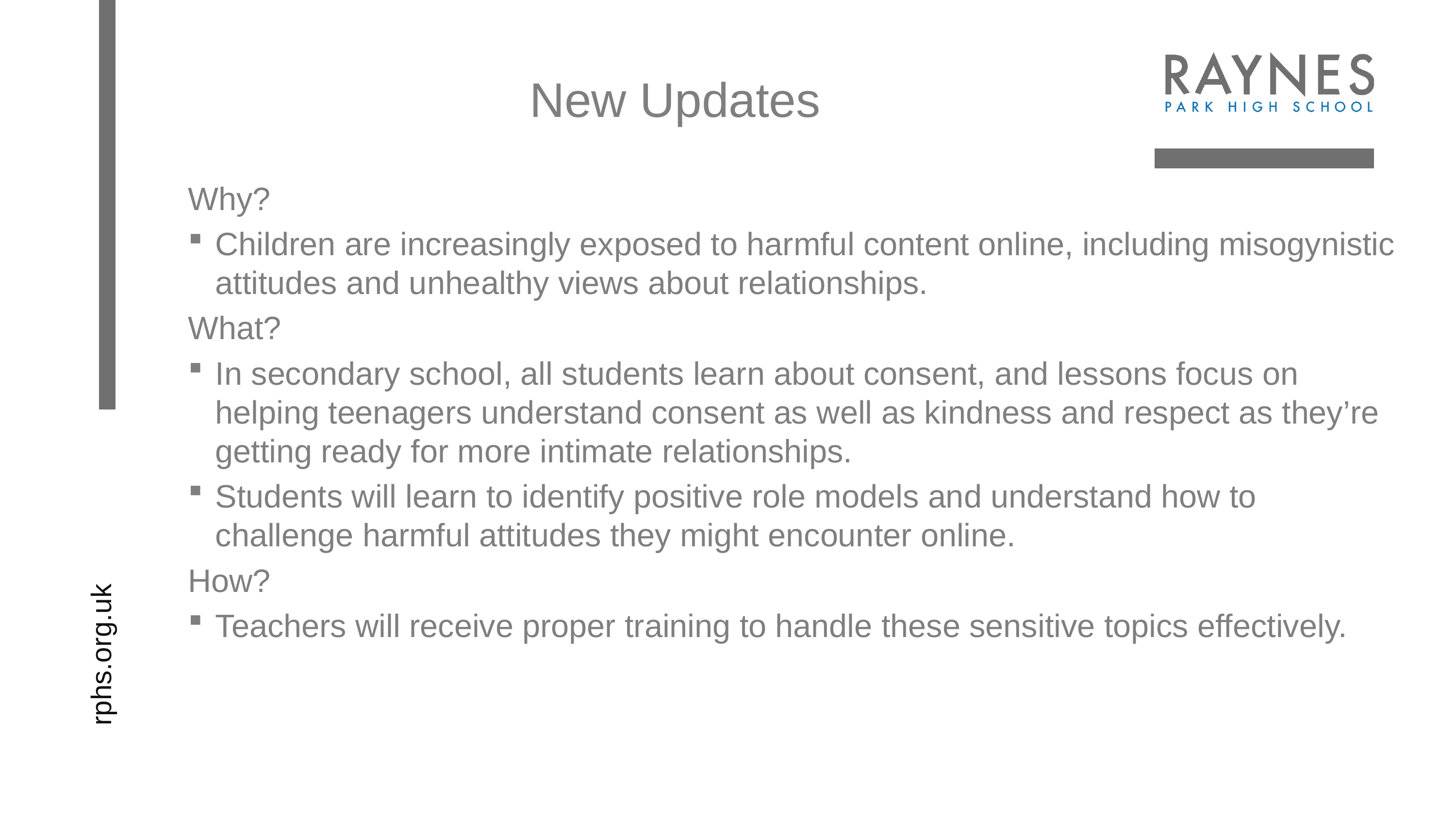

New Updates
Why?
Children are increasingly exposed to harmful content online, including misogynistic attitudes and unhealthy views about relationships.
What?
In secondary school, all students learn about consent, and lessons focus on helping teenagers understand consent as well as kindness and respect as they’re getting ready for more intimate relationships.
Students will learn to identify positive role models and understand how to challenge harmful attitudes they might encounter online.
How?
Teachers will receive proper training to handle these sensitive topics effectively.